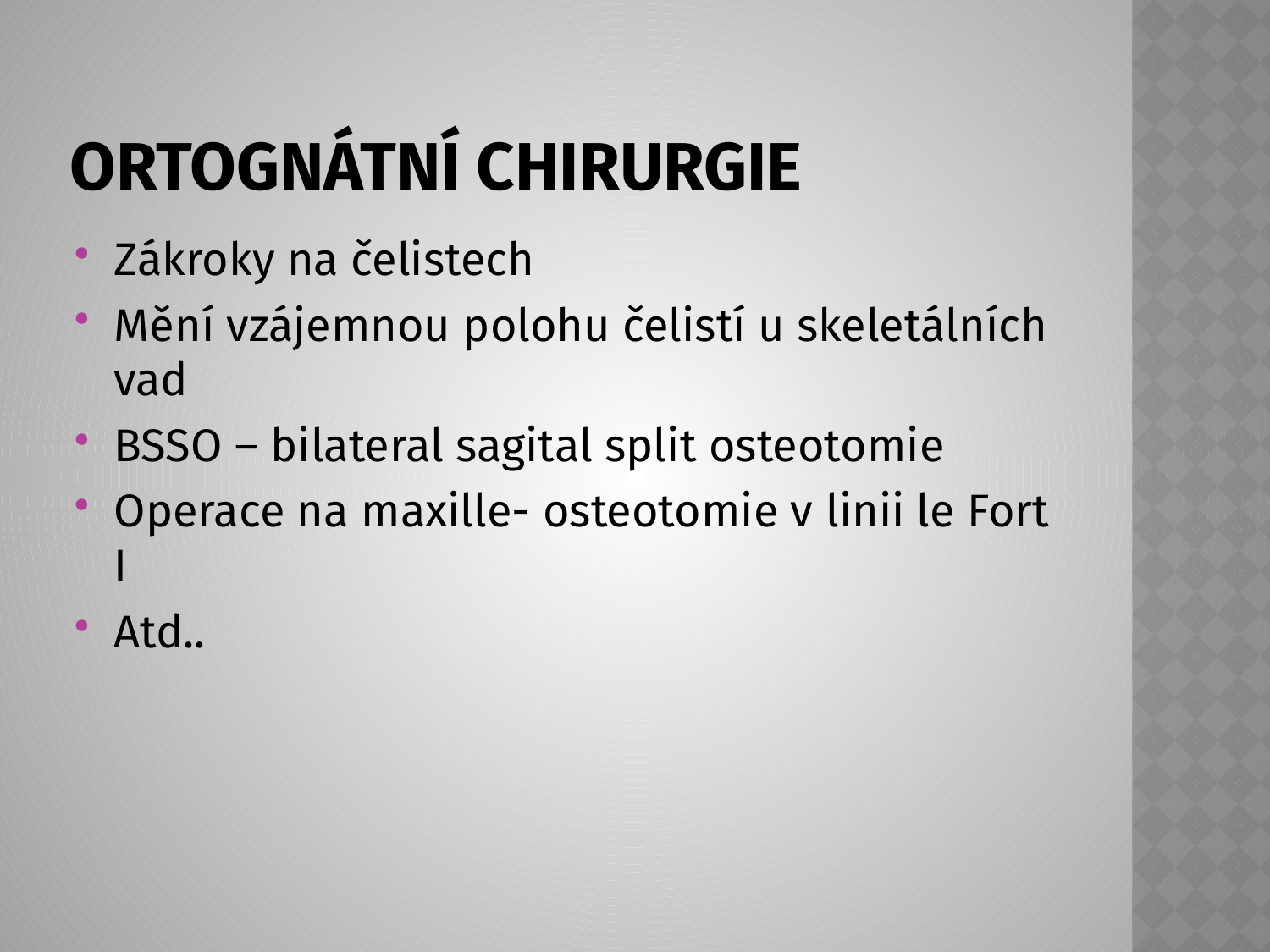

# Ortognátní chirurgie
Zákroky na čelistech
Mění vzájemnou polohu čelistí u skeletálních vad
BSSO – bilateral sagital split osteotomie
Operace na maxille- osteotomie v linii le Fort I
Atd..